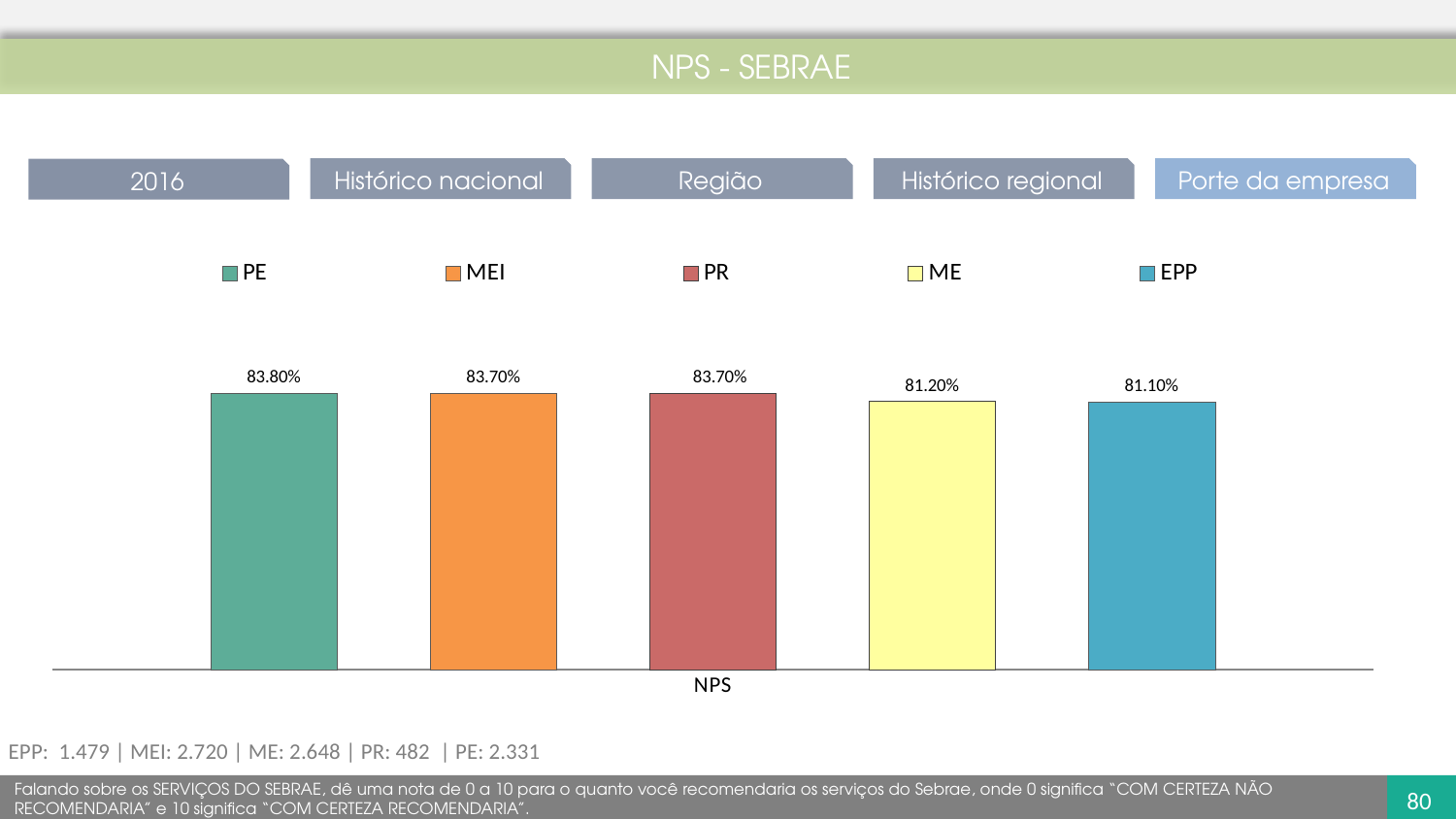

NPS - SEBRAE
Histórico regional
Porte da empresa
Histórico nacional
Região
2016

### Chart

| Category | PE | MEI | PR | ME | EPP |
|---|---|---|---|---|---|
| NPS | 0.838 | 0.837 | 0.837 | 0.812 | 0.811 |
|  |
| --- |
EPP:  1.479 | MEI: 2.720 | ME: 2.648 | PR: 482  | PE: 2.331
Falando sobre os SERVIÇOS DO SEBRAE, dê uma nota de 0 a 10 para o quanto você recomendaria os serviços do Sebrae, onde 0 significa “COM CERTEZA NÃO RECOMENDARIA” e 10 significa “COM CERTEZA RECOMENDARIA”.

80